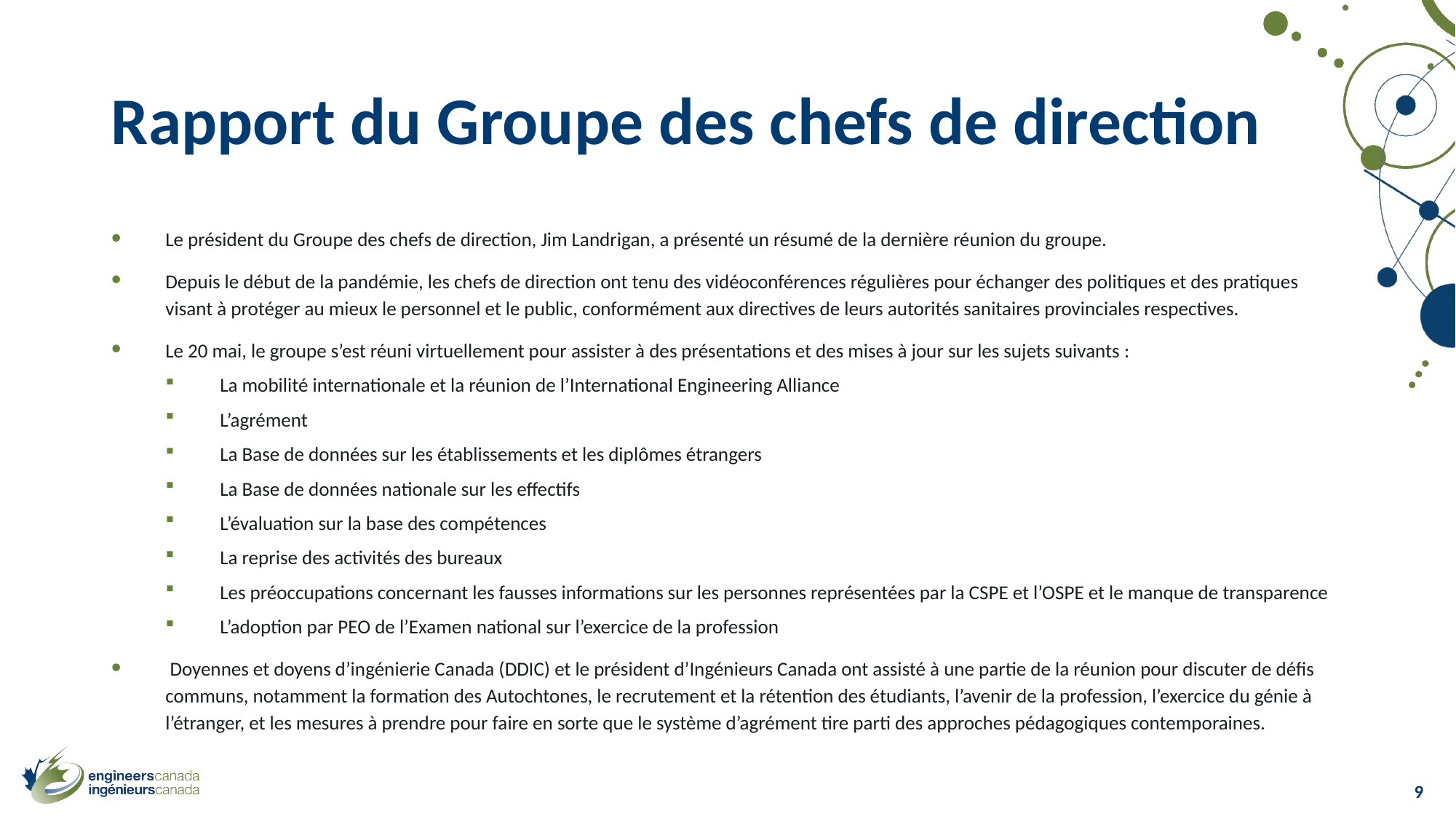

# Rapport du Groupe des chefs de direction
Le président du Groupe des chefs de direction, Jim Landrigan, a présenté un résumé de la dernière réunion du groupe.
Depuis le début de la pandémie, les chefs de direction ont tenu des vidéoconférences régulières pour échanger des politiques et des pratiques visant à protéger au mieux le personnel et le public, conformément aux directives de leurs autorités sanitaires provinciales respectives.
Le 20 mai, le groupe s’est réuni virtuellement pour assister à des présentations et des mises à jour sur les sujets suivants :
La mobilité internationale et la réunion de l’International Engineering Alliance
L’agrément
La Base de données sur les établissements et les diplômes étrangers
La Base de données nationale sur les effectifs
L’évaluation sur la base des compétences
La reprise des activités des bureaux
Les préoccupations concernant les fausses informations sur les personnes représentées par la CSPE et l’OSPE et le manque de transparence
L’adoption par PEO de l’Examen national sur l’exercice de la profession
 Doyennes et doyens d’ingénierie Canada (DDIC) et le président d’Ingénieurs Canada ont assisté à une partie de la réunion pour discuter de défis communs, notamment la formation des Autochtones, le recrutement et la rétention des étudiants, l’avenir de la profession, l’exercice du génie à l’étranger, et les mesures à prendre pour faire en sorte que le système d’agrément tire parti des approches pédagogiques contemporaines.
9